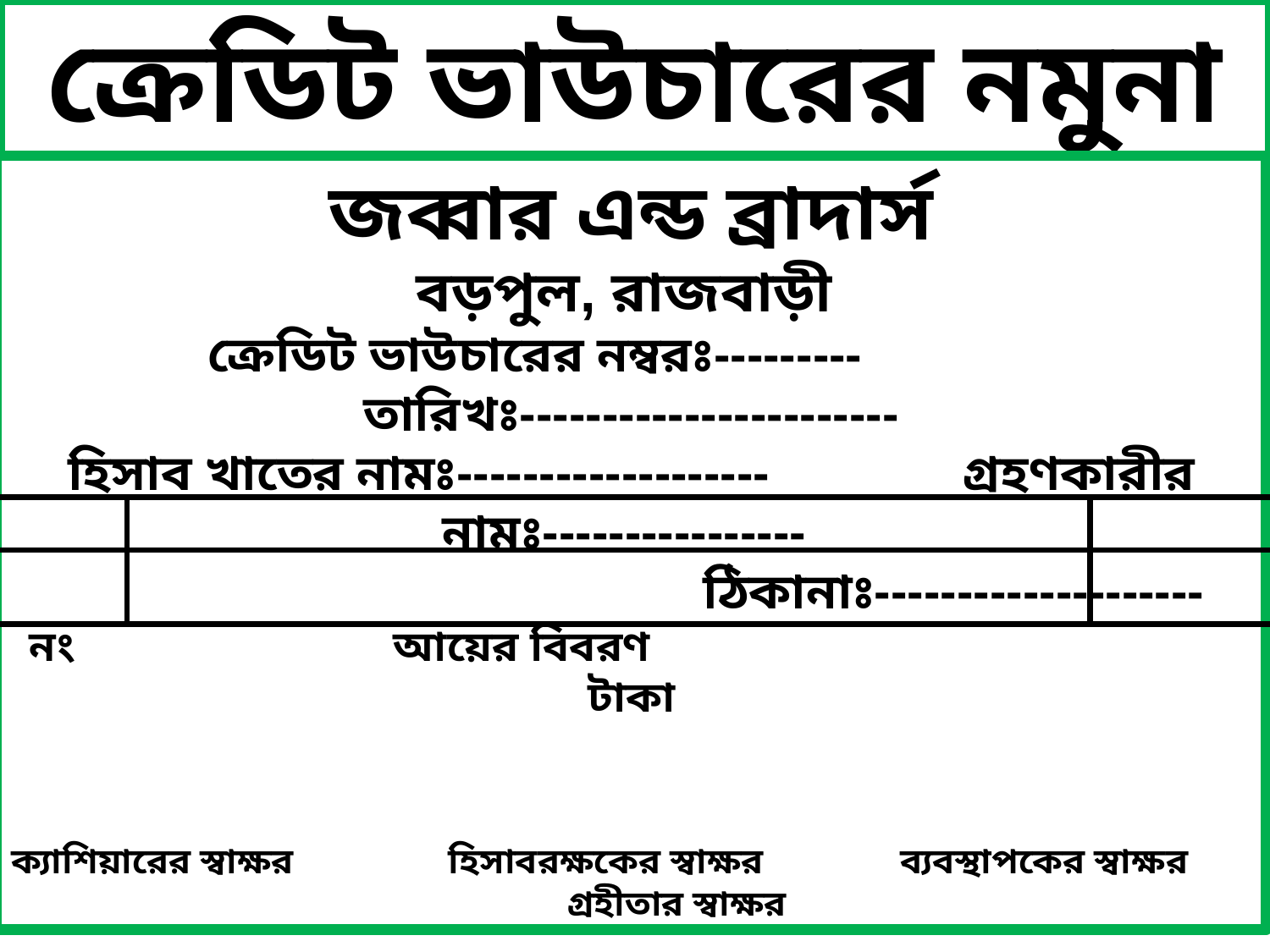

ক্রেডিট ভাউচারের নমুনা ছক
জব্বার এন্ড ব্রাদার্স
বড়পুল, রাজবাড়ী
ক্রেডিট ভাউচারের নম্বরঃ---------               তারিখঃ-----------------------
হিসাব খাতের নামঃ-------------------              গ্রহণকারীর নামঃ----------------
                                                   ঠিকানাঃ--------------------
নং                             আয়ের বিবরণ                                                      টাকা

ক্যাশিয়ারের স্বাক্ষর                 হিসাবরক্ষকের স্বাক্ষর               ব্যবস্থাপকের স্বাক্ষর                    গ্রহীতার স্বাক্ষর